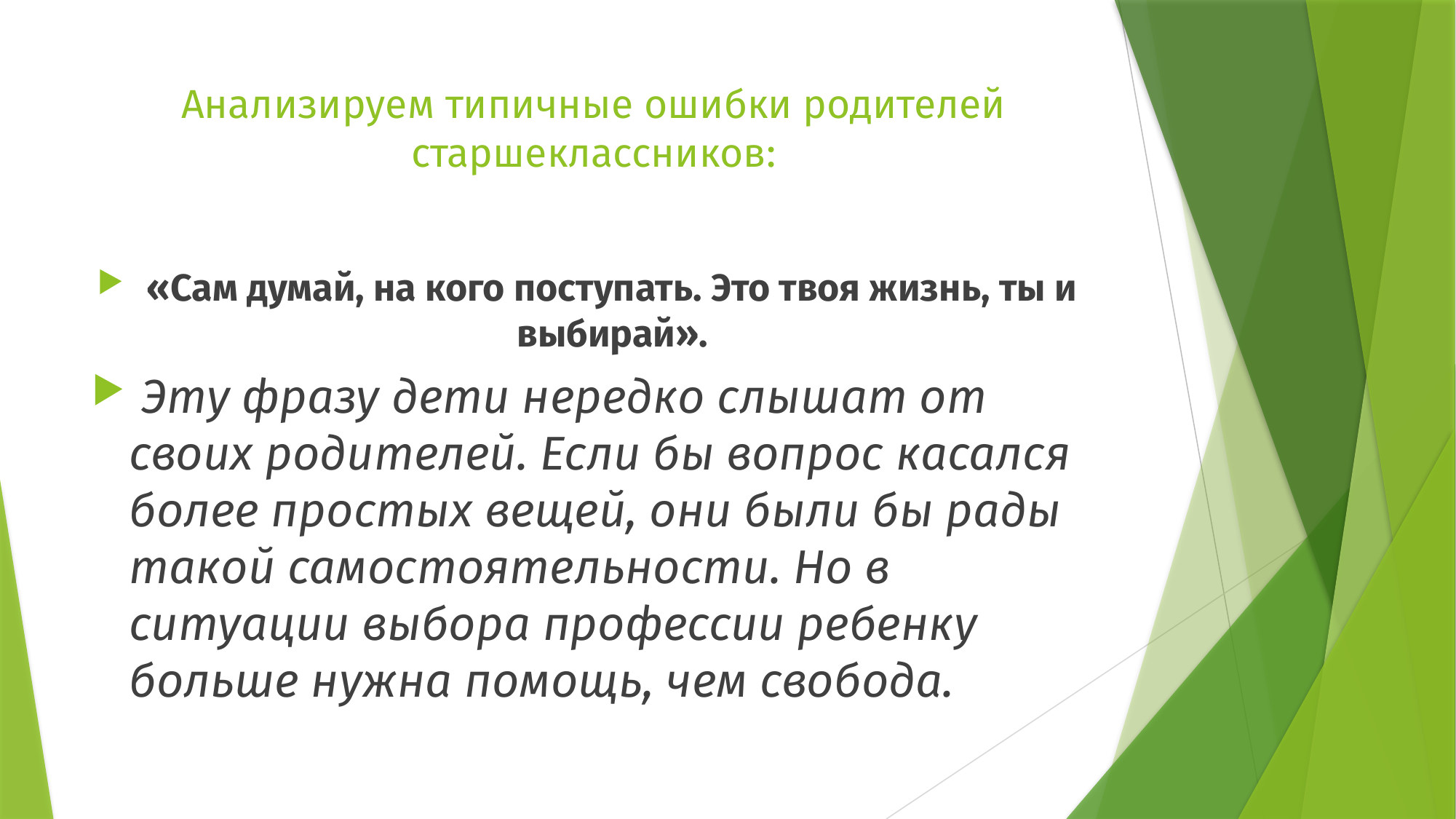

# Анализируем типичные ошибки родителей старшеклассников:
«Сам думай, на кого поступать. Это твоя жизнь, ты и выбирай».
 Эту фразу дети нередко слышат от своих родителей. Если бы вопрос касался более простых вещей, они были бы рады такой самостоятельности. Но в ситуации выбора профессии ребенку больше нужна помощь, чем свобода.